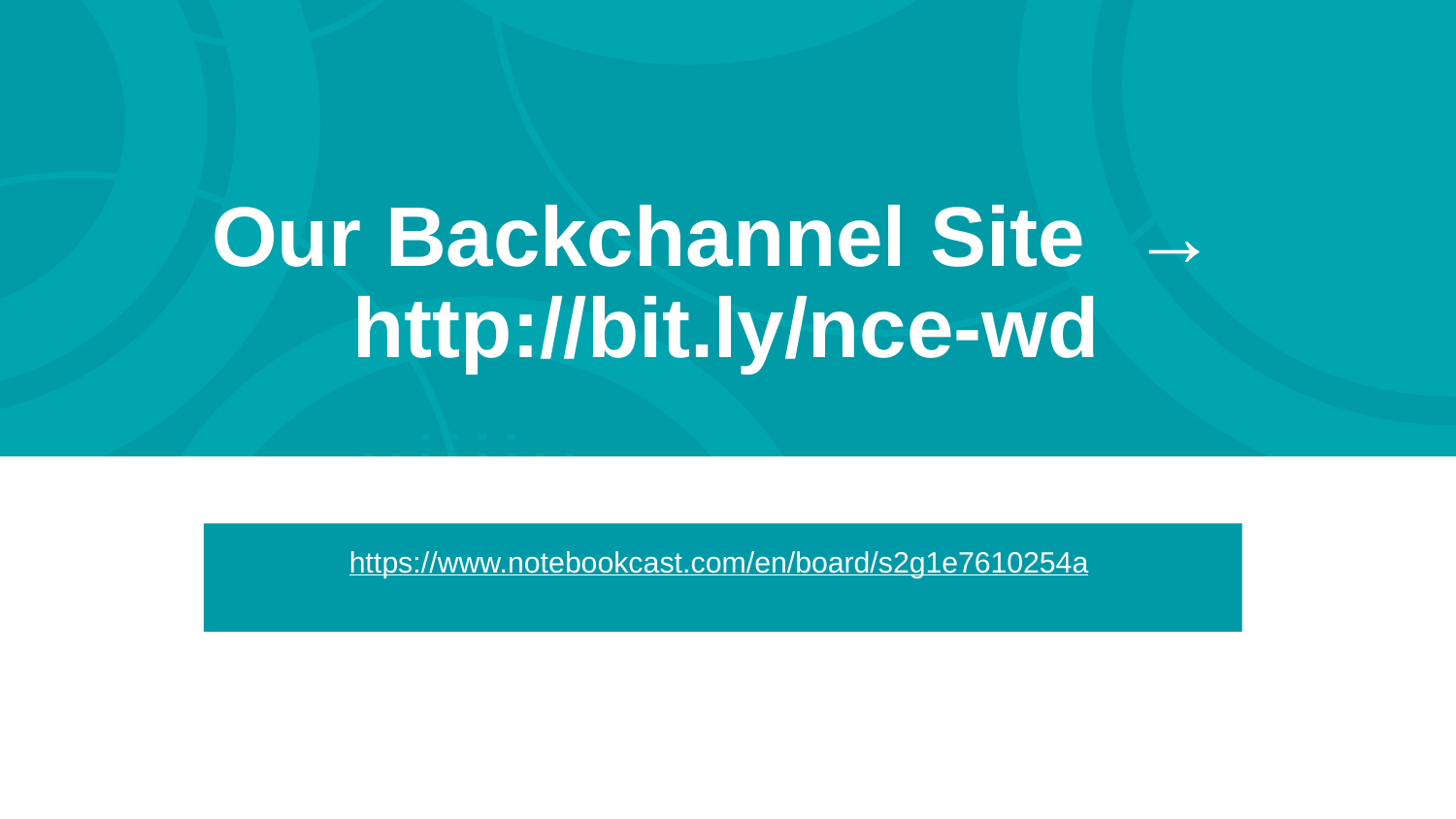

# Our Backchannel Site  →
http://bit.ly/nce-wd
https://www.notebookcast.com/en/board/s2g1e7610254a